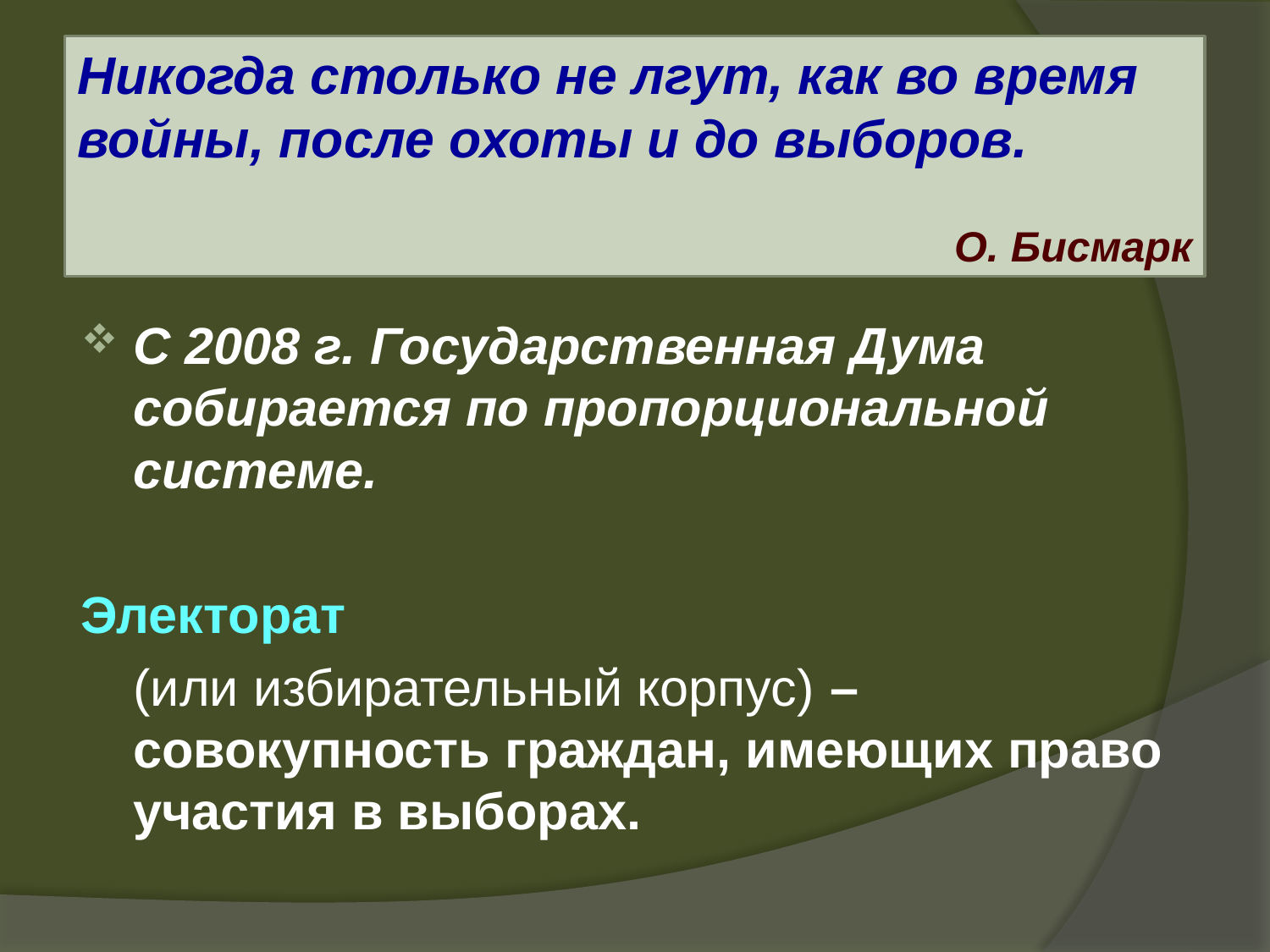

Никогда столько не лгут, как во время войны, после охоты и до выборов.

О. Бисмарк
С 2008 г. Государственная Дума собирается по пропорциональной системе.

Электорат
	(или избирательный корпус) – совокупность граждан, имеющих право участия в выборах.